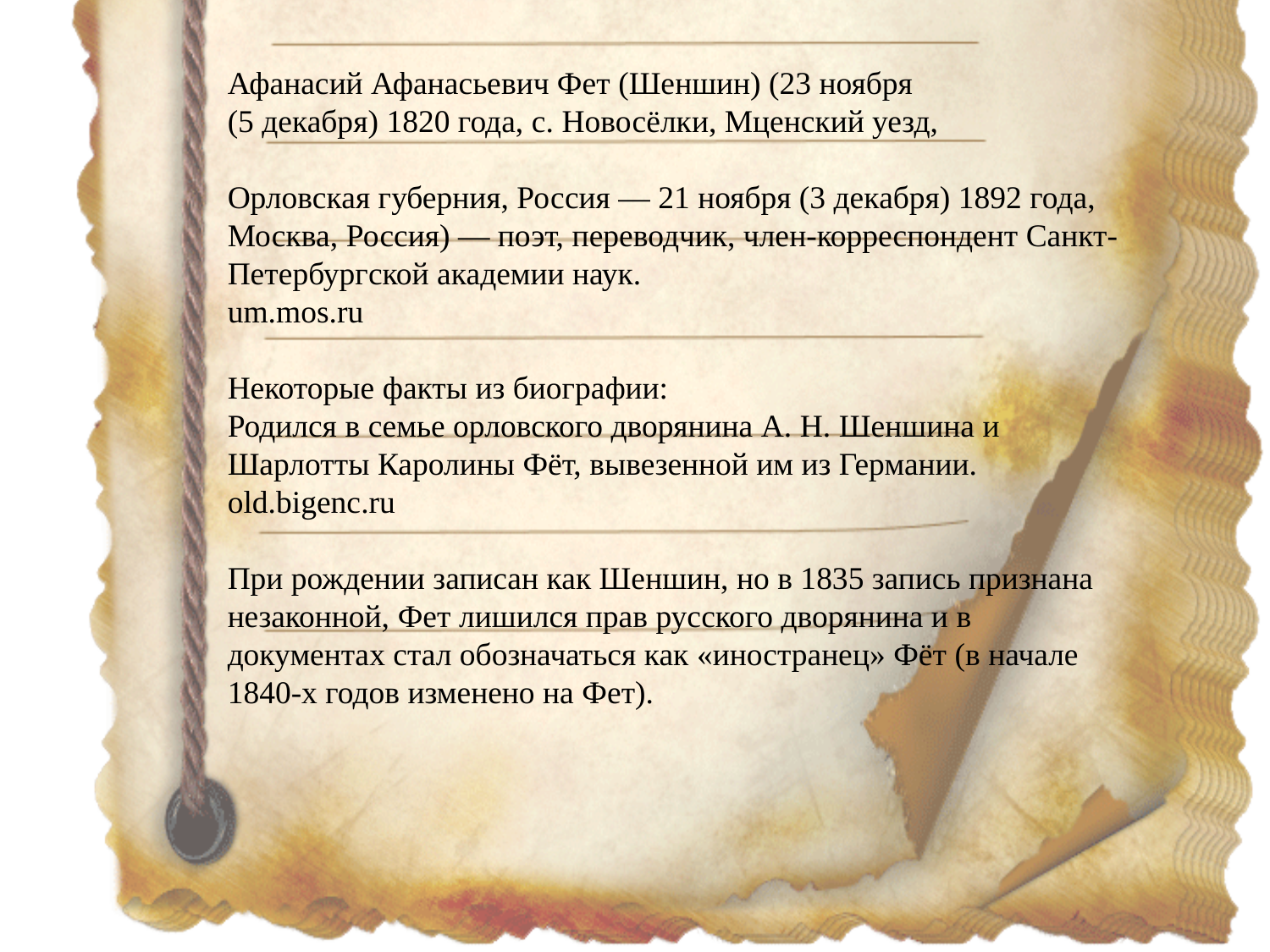

Афанасий Афанасьевич Фет (Шеншин) (23 ноября                         (5 декабря) 1820 года, с. Новосёлки, Мценский уезд,

Орловская губерния, Россия — 21 ноября (3 декабря) 1892 года, Москва, Россия) — поэт, переводчик, член-корреспондент Санкт-Петербургской академии наук.
um.mos.ru

Некоторые факты из биографии:
Родился в семье орловского дворянина А. Н. Шеншина и Шарлотты Каролины Фёт, вывезенной им из Германии.
old.bigenc.ru

При рождении записан как Шеншин, но в 1835 запись признана незаконной, Фет лишился прав русского дворянина и в документах стал обозначаться как «иностранец» Фёт (в начале 1840-х годов изменено на Фет).